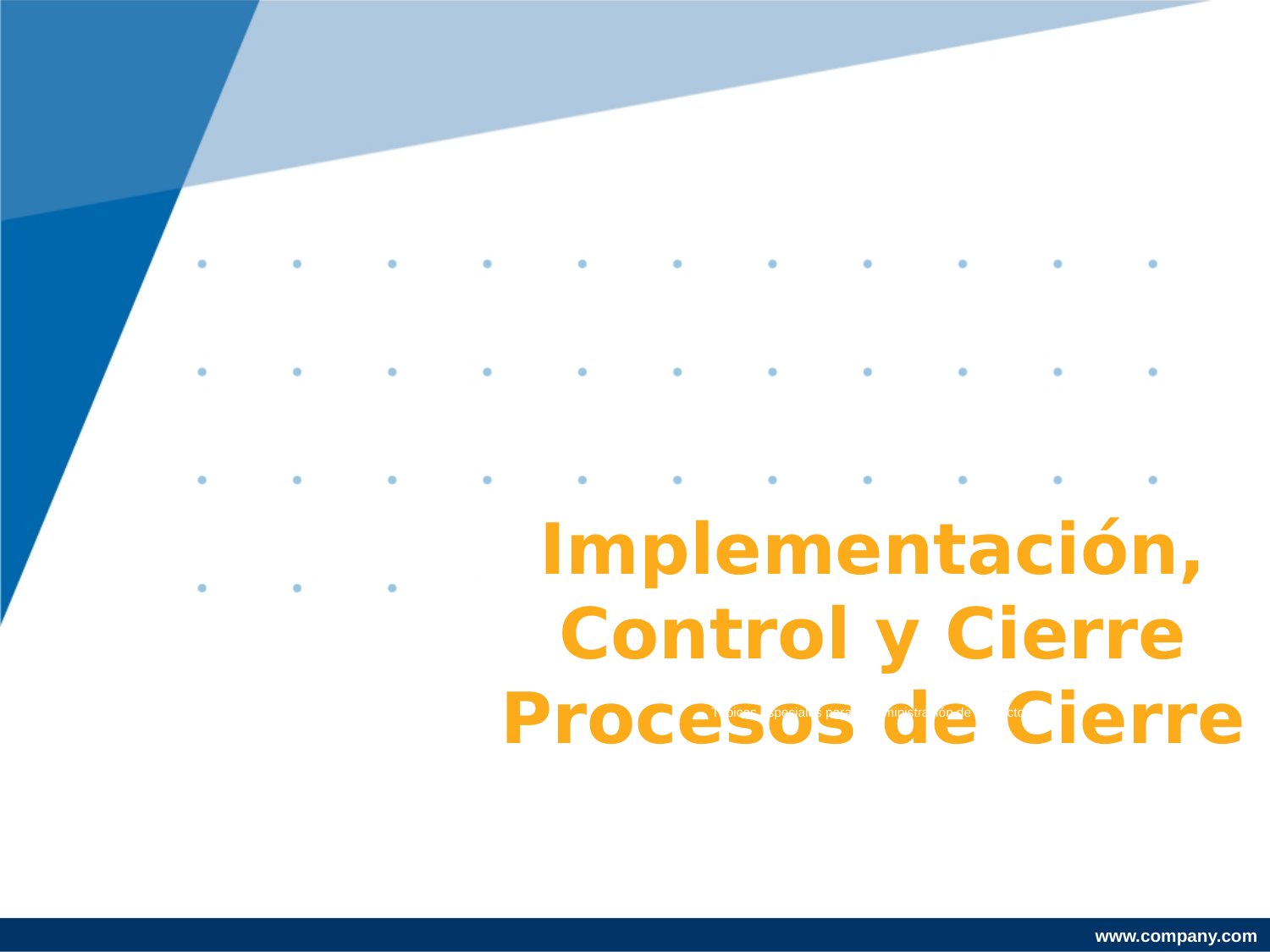

# Implementación, Control y Cierre Procesos de Cierre
Tópicos especiales para la administración de proyectos

Ing. William Ernest, PMP
Mayo, 2011